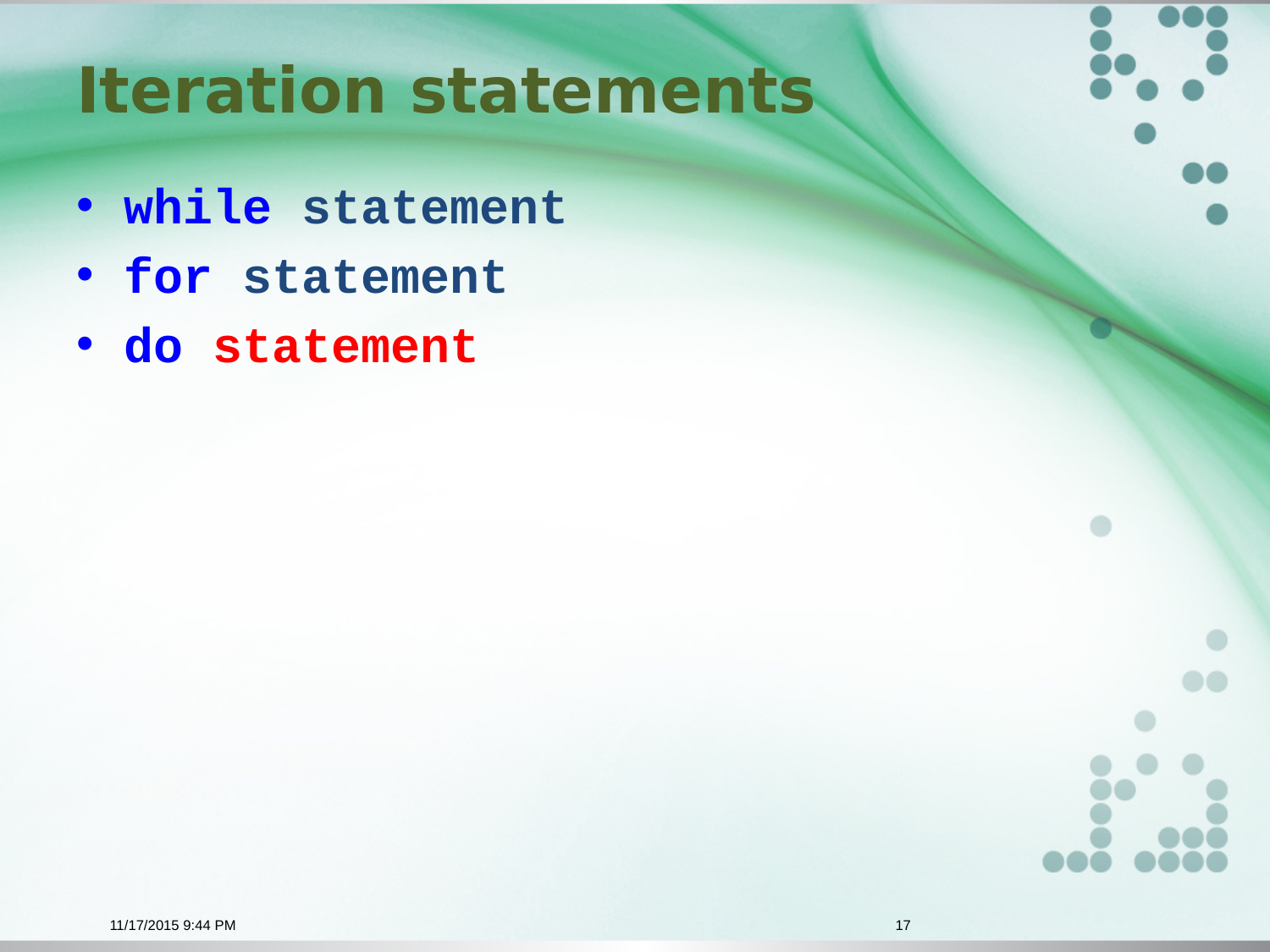

# Iteration statements
while statement
for statement
do statement
11/17/2015 9:44 PM
17